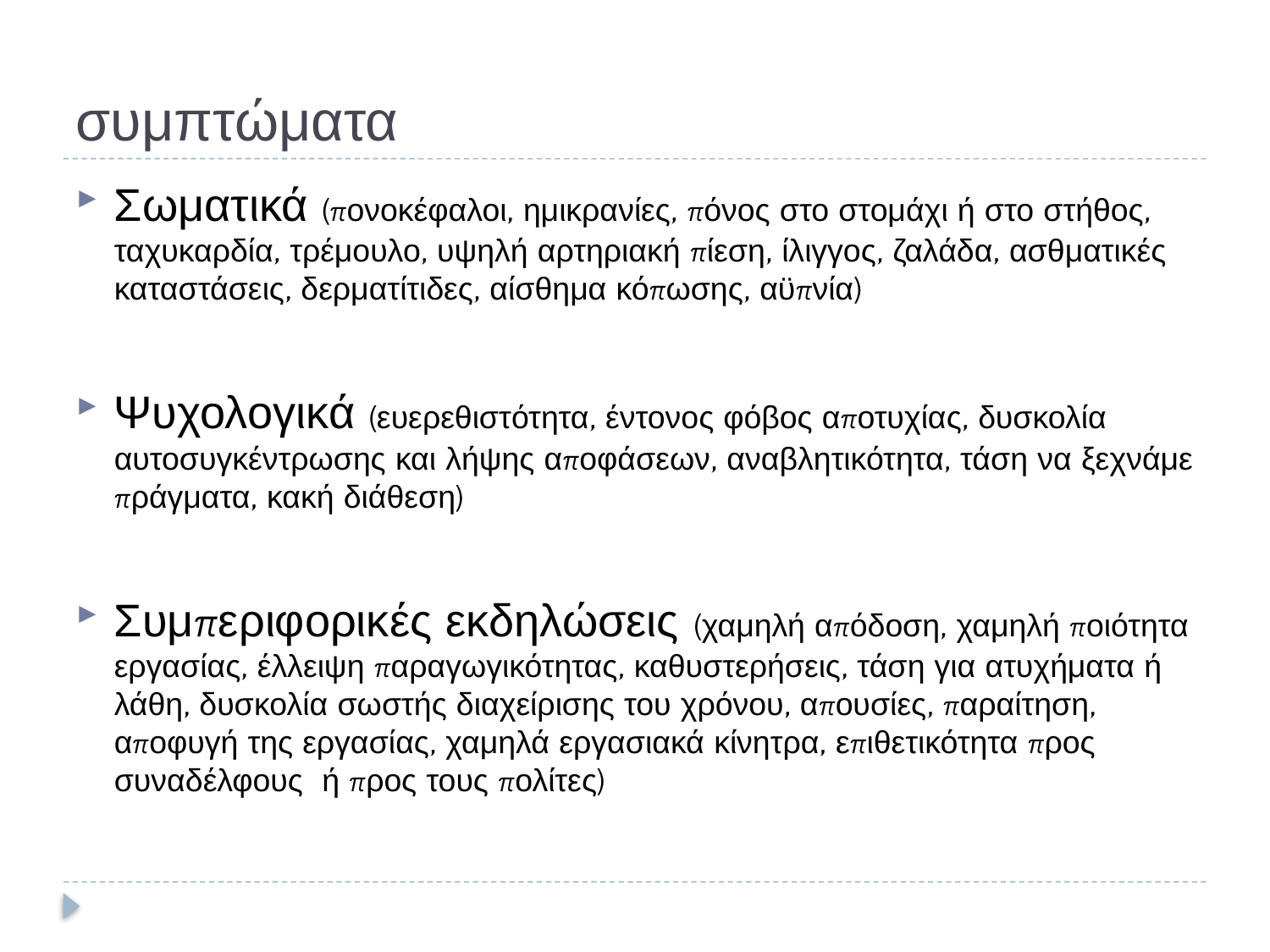

# συμπτώματα
Σωματικά (πονοκέφαλοι, ημικρανίες, πόνος στο στομάχι ή στο στήθος, ταχυκαρδία, τρέμουλο, υψηλή αρτηριακή πίεση, ίλιγγος, ζαλάδα, ασθματικές καταστάσεις, δερματίτιδες, αίσθημα κόπωσης, αϋπνία)

Ψυχολογικά (ευερεθιστότητα, έντονος φόβος αποτυχίας, δυσκολία αυτοσυγκέντρωσης και λήψης αποφάσεων, αναβλητικότητα, τάση να ξεχνάμε πράγματα, κακή διάθεση)

Συμπεριφορικές εκδηλώσεις (χαμηλή απόδοση, χαμηλή ποιότητα εργασίας, έλλειψη παραγωγικότητας, καθυστερήσεις, τάση για ατυχήματα ή λάθη, δυσκολία σωστής διαχείρισης του χρόνου, απουσίες, παραίτηση, αποφυγή της εργασίας, χαμηλά εργασιακά κίνητρα, επιθετικότητα προς συναδέλφους  ή προς τους πολίτες)